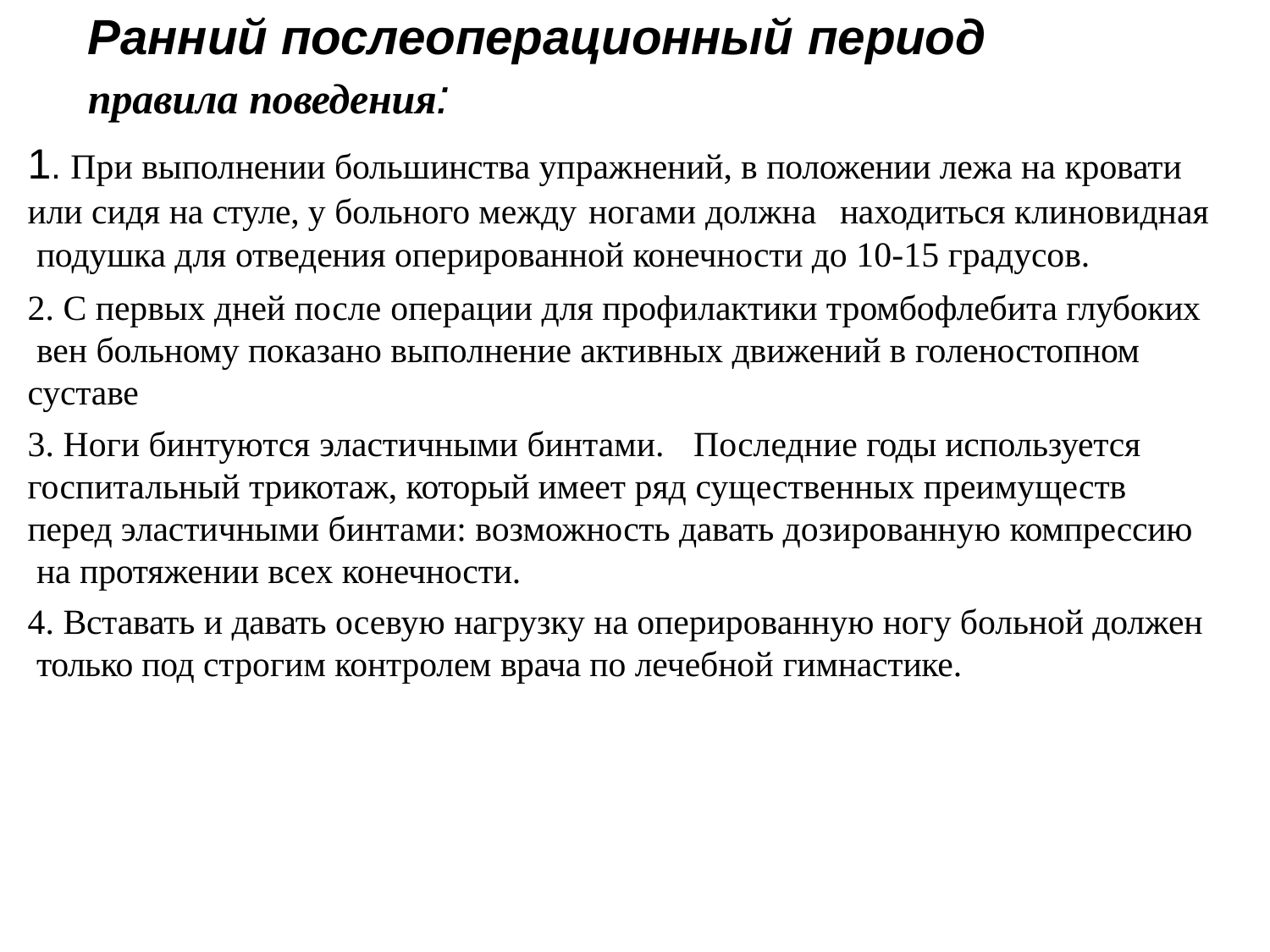

# Ранний послеоперационный период
правила поведения:
1. При выполнении большинства упражнений, в положении лежа на кровати
или сидя на стуле, у больного между ногами должна	находиться клиновидная  подушка для отведения оперированной конечности до 10-15 градусов.
2. С первых дней после операции для профилактики тромбофлебита глубоких  вен больному показано выполнение активных движений в голеностопном  суставе
3. Ноги бинтуются эластичными бинтами.	Последние годы используется  госпитальный трикотаж, который имеет ряд существенных преимуществ  перед эластичными бинтами: возможность давать дозированную компрессию  на протяжении всех конечности.
4. Вставать и давать осевую нагрузку на оперированную ногу больной должен  только под строгим контролем врача по лечебной гимнастике.